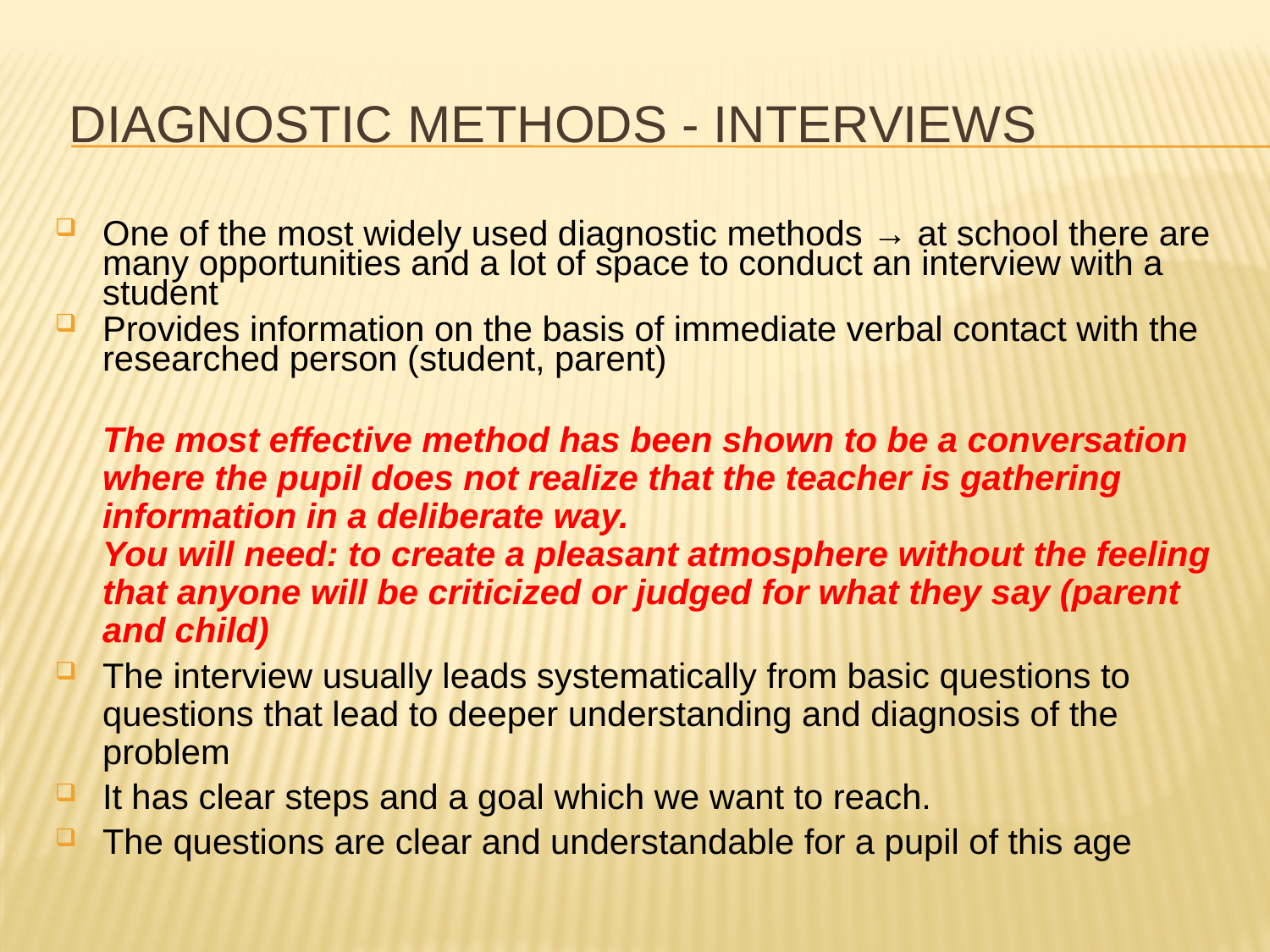

# Diagnostic methods - Interviews
One of the most widely used diagnostic methods → at school there are many opportunities and a lot of space to conduct an interview with a student
Provides information on the basis of immediate verbal contact with the researched person (student, parent)
The most effective method has been shown to be a conversation where the pupil does not realize that the teacher is gathering information in a deliberate way.
You will need: to create a pleasant atmosphere without the feeling that anyone will be criticized or judged for what they say (parent and child)
The interview usually leads systematically from basic questions to questions that lead to deeper understanding and diagnosis of the problem
It has clear steps and a goal which we want to reach.
The questions are clear and understandable for a pupil of this age